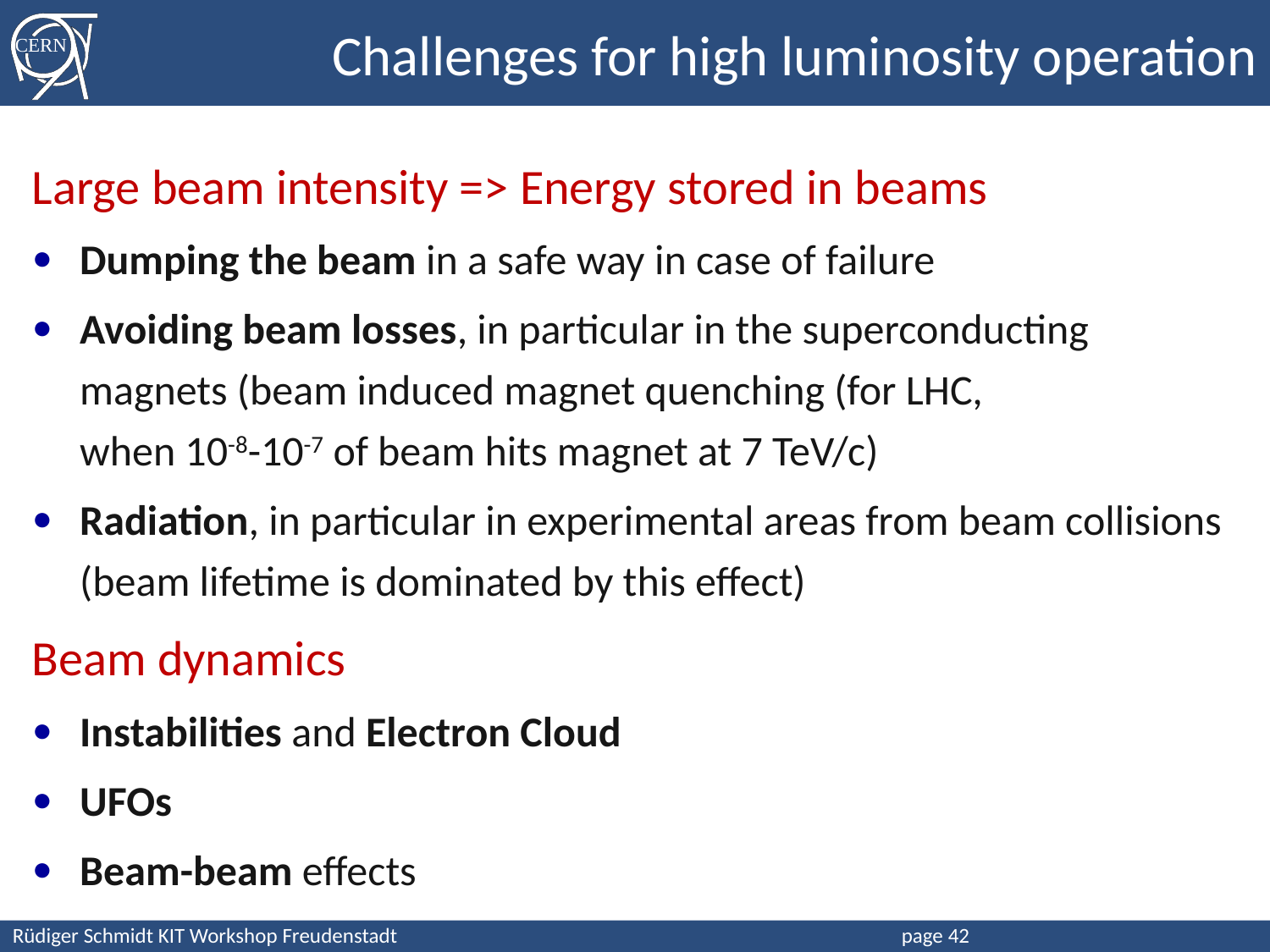

# Challenges for high luminosity operation
Large beam intensity => Energy stored in beams
Dumping the beam in a safe way in case of failure
Avoiding beam losses, in particular in the superconducting magnets (beam induced magnet quenching (for LHC,                  when 10-8-10-7 of beam hits magnet at 7 TeV/c)
Radiation, in particular in experimental areas from beam collisions (beam lifetime is dominated by this effect)
Beam dynamics
Instabilities and Electron Cloud
UFOs
Beam-beam effects